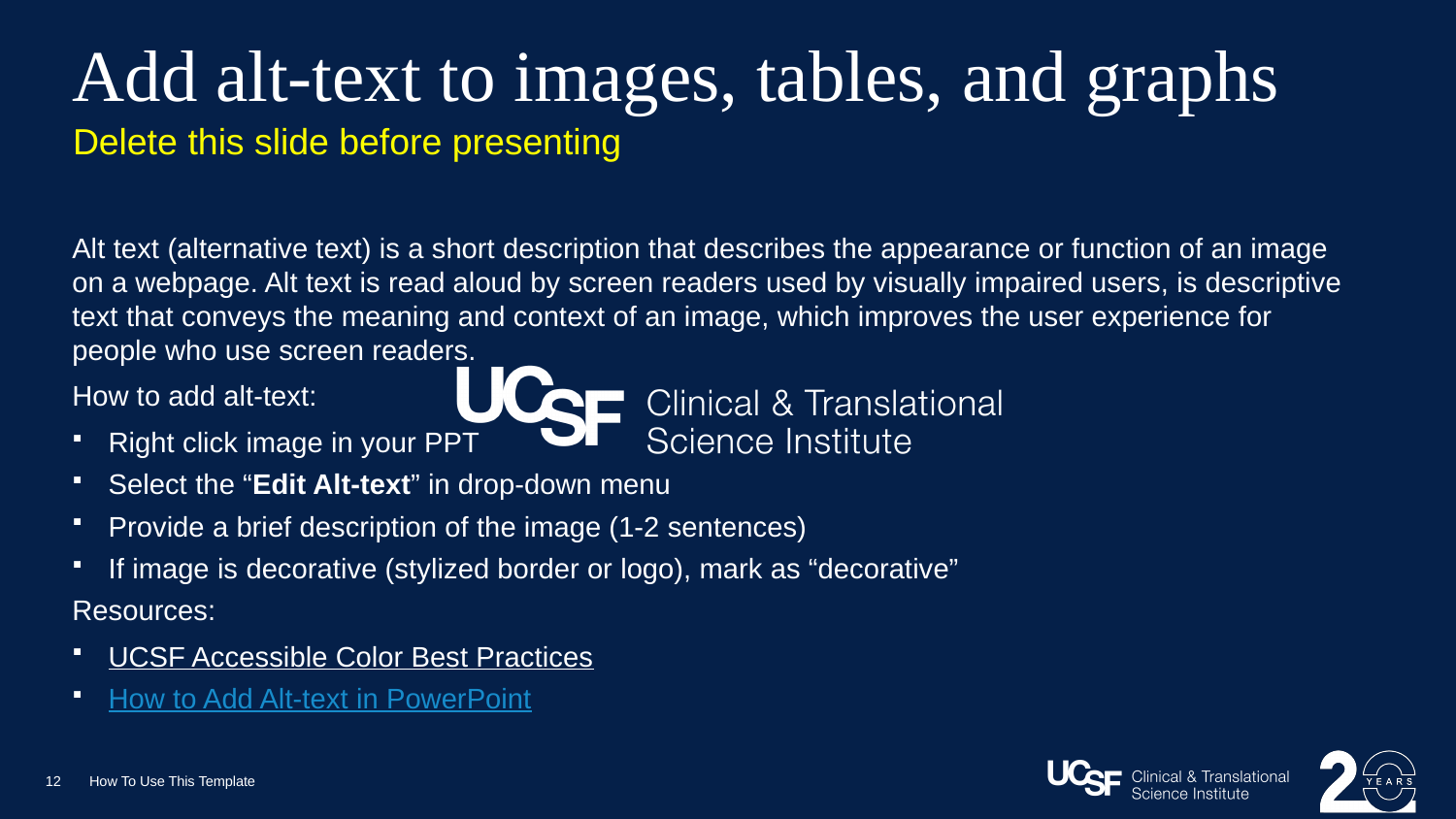

# Add alt-text to images, tables, and graphs
Delete this slide before presenting
Alt text (alternative text) is a short description that describes the appearance or function of an image on a webpage. Alt text is read aloud by screen readers used by visually impaired users, is descriptive text that conveys the meaning and context of an image, which improves the user experience for people who use screen readers.
How to add alt-text:
Right click image in your PPT
Select the “Edit Alt-text” in drop-down menu
Provide a brief description of the image (1-2 sentences)
If image is decorative (stylized border or logo), mark as “decorative”
Resources:
UCSF Accessible Color Best Practices
How to Add Alt-text in PowerPoint

12
How To Use This Template